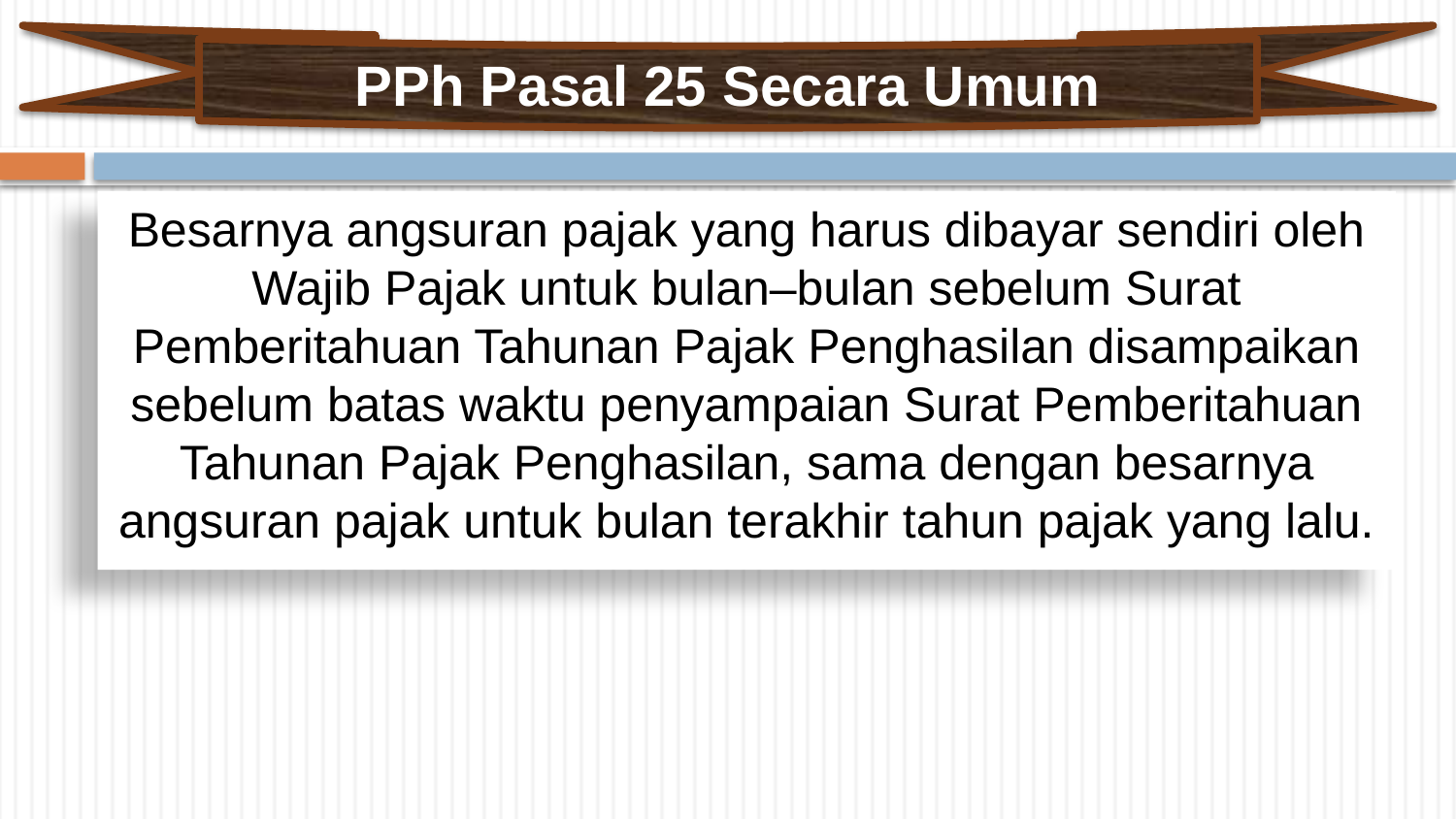

PPh Pasal 25 Secara Umum
Besarnya angsuran pajak yang harus dibayar sendiri oleh Wajib Pajak untuk bulan–bulan sebelum Surat Pemberitahuan Tahunan Pajak Penghasilan disampaikan sebelum batas waktu penyampaian Surat Pemberitahuan Tahunan Pajak Penghasilan, sama dengan besarnya angsuran pajak untuk bulan terakhir tahun pajak yang lalu.